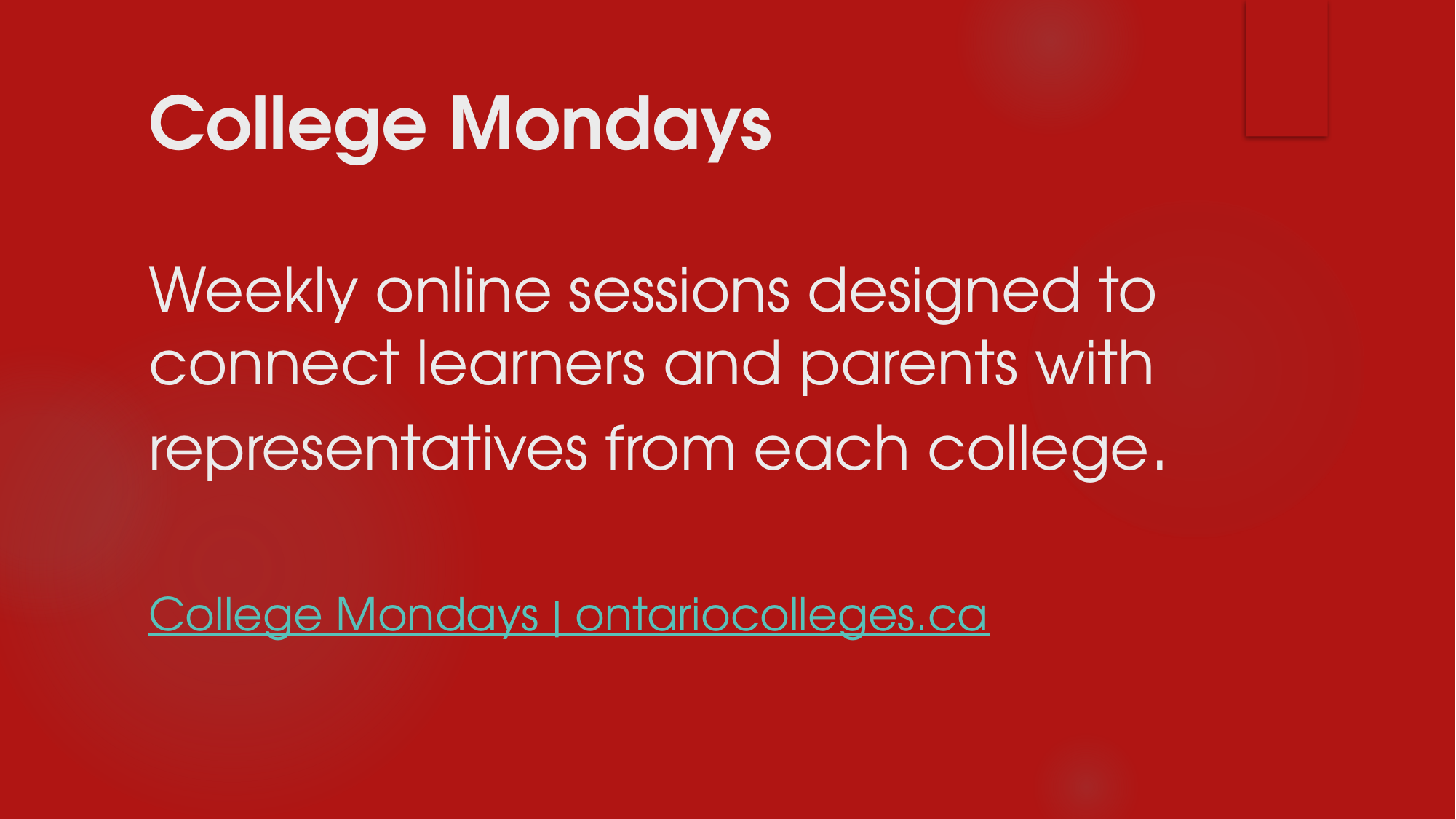

# College Mondays Weekly online sessions designed to connect learners and parents with representatives from each college.

College Mondays | ontariocolleges.ca